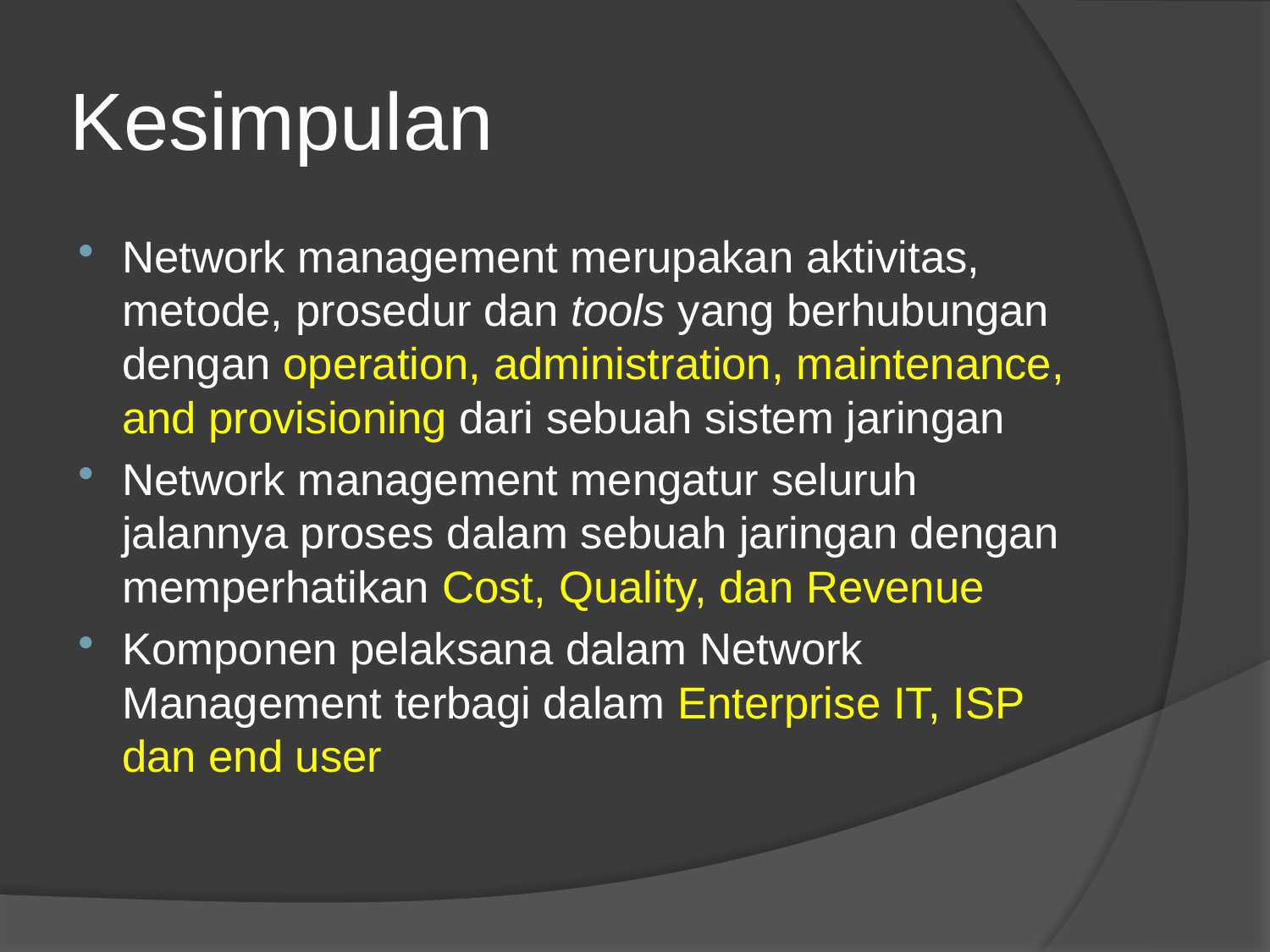

# Kesimpulan
Network management merupakan aktivitas, metode, prosedur dan tools yang berhubungan dengan operation, administration, maintenance, and provisioning dari sebuah sistem jaringan
Network management mengatur seluruh jalannya proses dalam sebuah jaringan dengan memperhatikan Cost, Quality, dan Revenue
Komponen pelaksana dalam Network Management terbagi dalam Enterprise IT, ISP dan end user